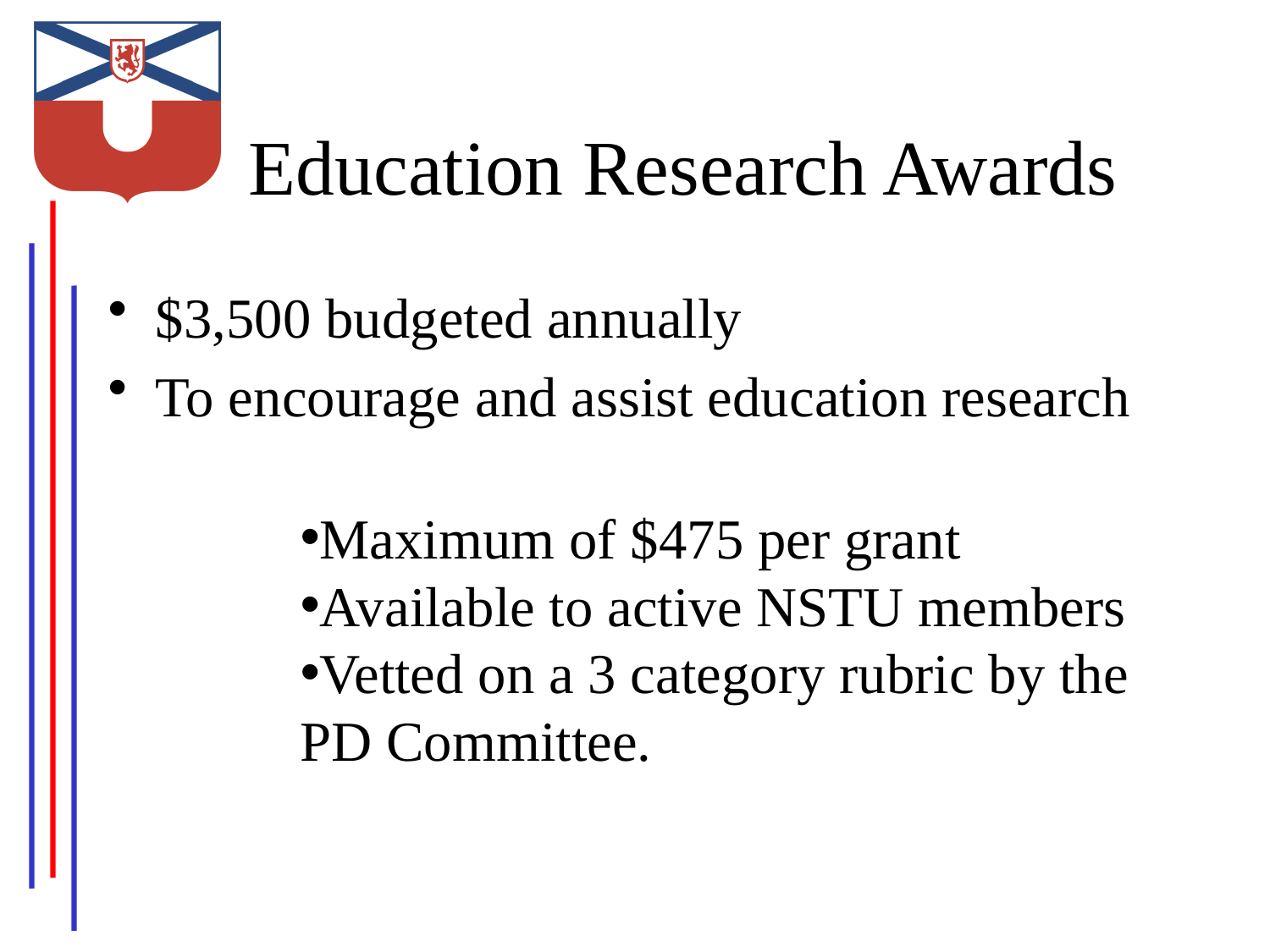

# Education Research Awards
$3,500 budgeted annually
To encourage and assist education research
Maximum of $475 per grant
Available to active NSTU members
Vetted on a 3 category rubric by the PD Committee.